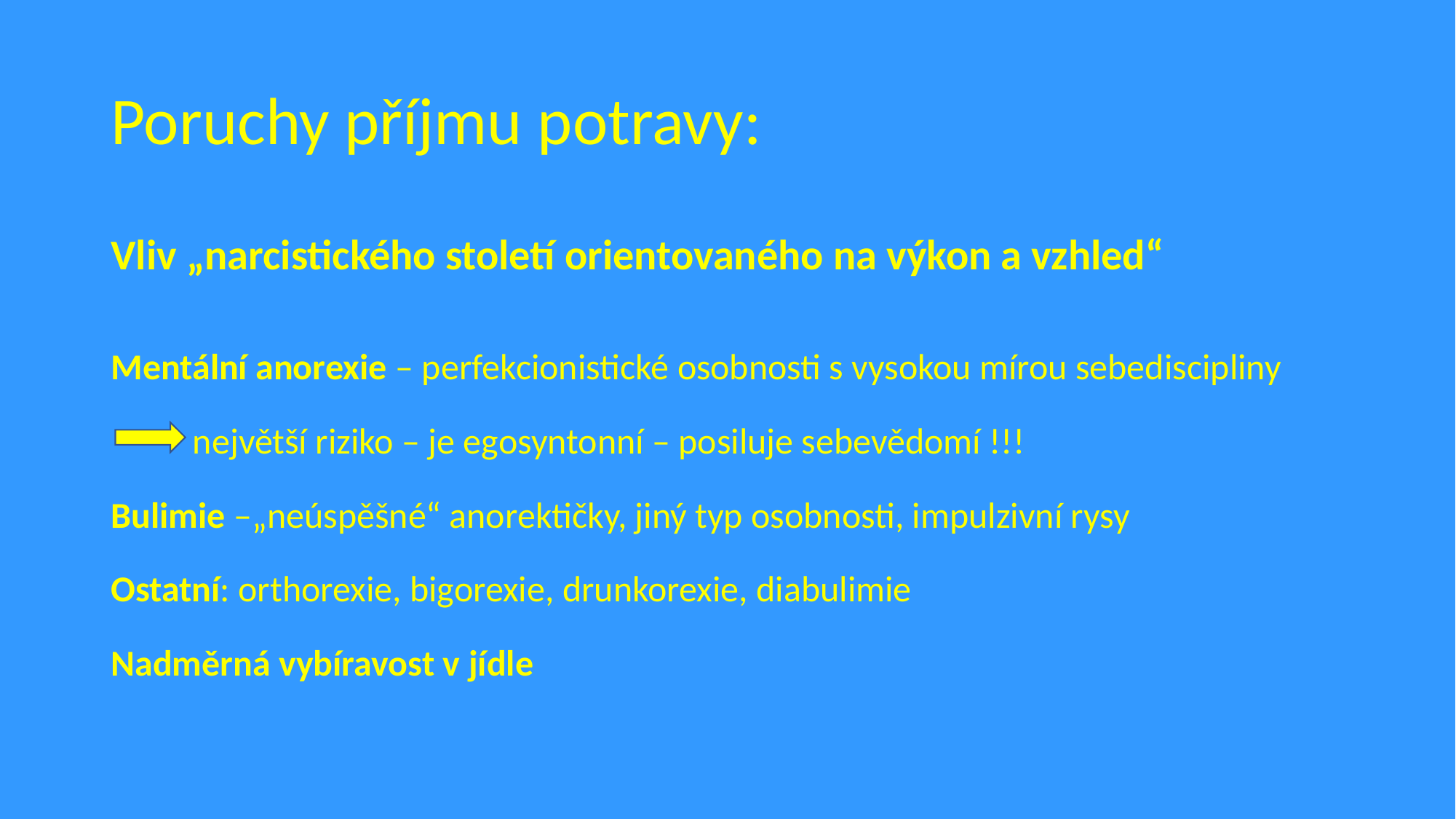

# Poruchy příjmu potravy:
Vliv „narcistického století orientovaného na výkon a vzhled“

Mentální anorexie – perfekcionistické osobnosti s vysokou mírou sebediscipliny
          největší riziko – je egosyntonní – posiluje sebevědomí !!!
Bulimie –„neúspěšné“ anorektičky, jiný typ osobnosti, impulzivní rysy
Ostatní: orthorexie, bigorexie, drunkorexie, diabulimie
Nadměrná vybíravost v jídle